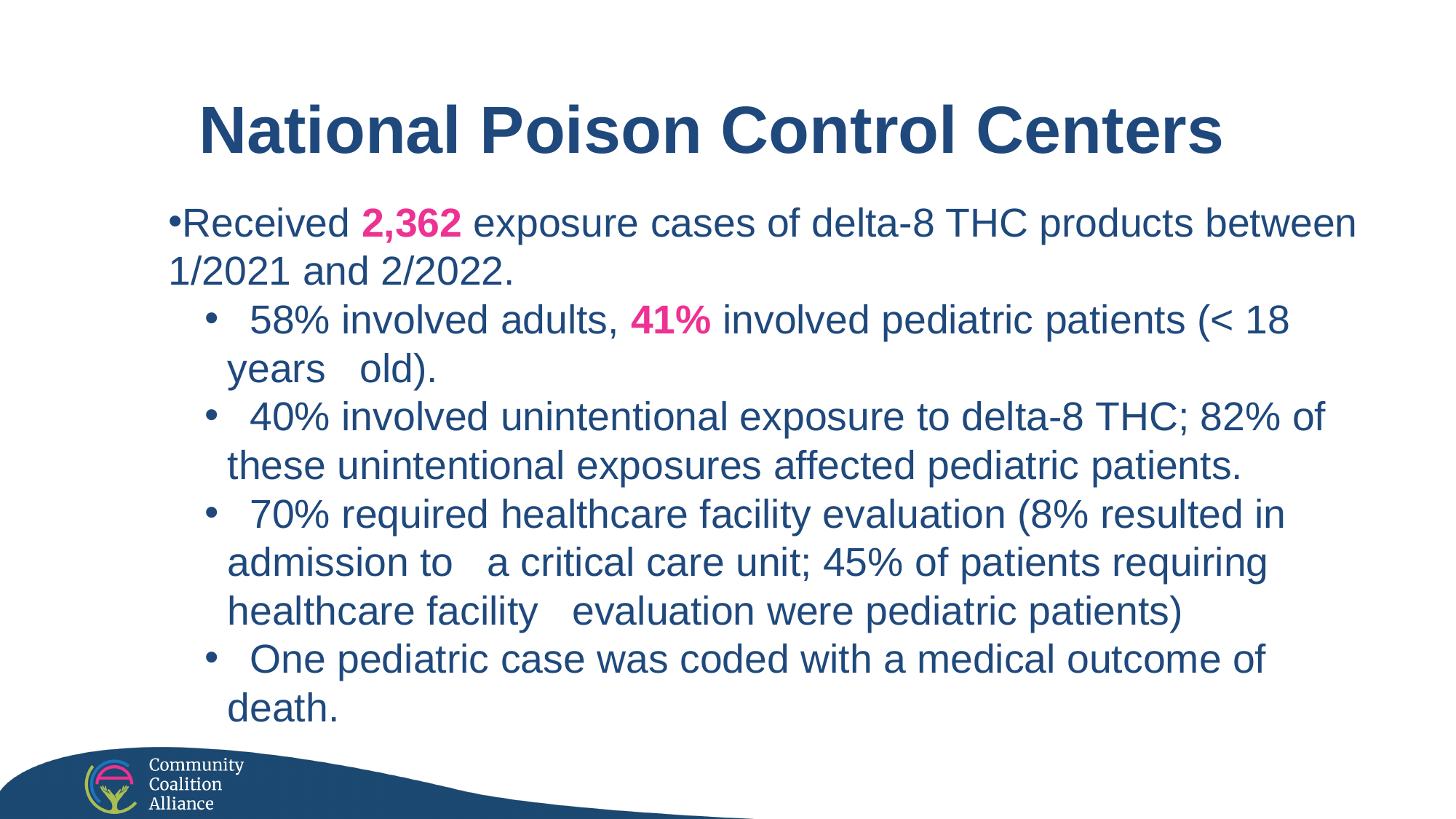

National Poison Control Centers
Received 2,362 exposure cases of delta-8 THC products between 1/2021 and 2/2022.
  58% involved adults, 41% involved pediatric patients (< 18 years   old).
  40% involved unintentional exposure to delta-8 THC; 82% of these unintentional exposures affected pediatric patients.
  70% required healthcare facility evaluation (8% resulted in admission to   a critical care unit; 45% of patients requiring healthcare facility   evaluation were pediatric patients)
  One pediatric case was coded with a medical outcome of death.